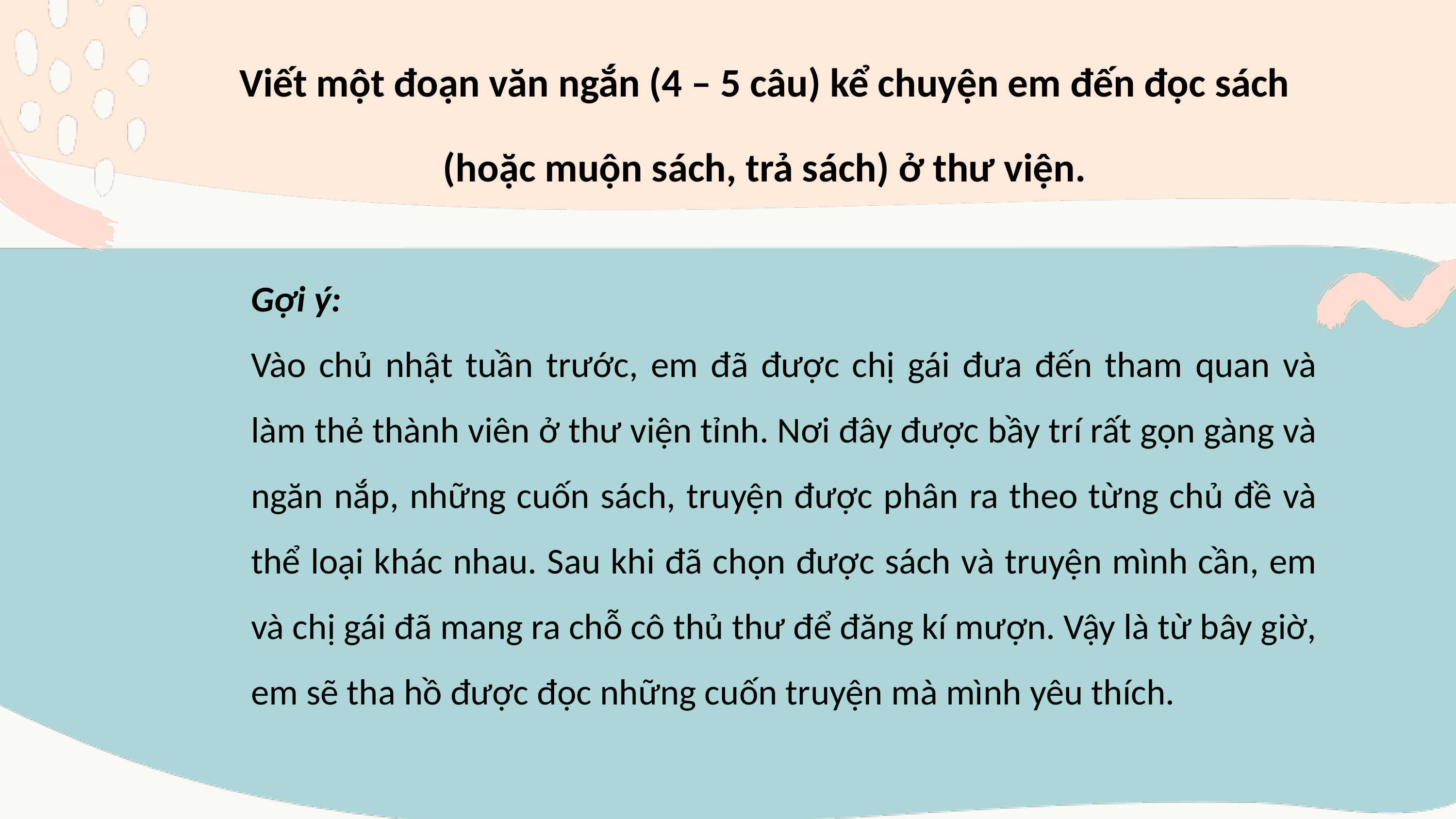

Viết một đoạn văn ngắn (4 – 5 câu) kể chuyện em đến đọc sách (hoặc muộn sách, trả sách) ở thư viện.

Gợi ý:
Vào chủ nhật tuần trước, em đã được chị gái đưa đến tham quan và làm thẻ thành viên ở thư viện tỉnh. Nơi đây được bầy trí rất gọn gàng và ngăn nắp, những cuốn sách, truyện được phân ra theo từng chủ đề và thể loại khác nhau. Sau khi đã chọn được sách và truyện mình cần, em và chị gái đã mang ra chỗ cô thủ thư để đăng kí mượn. Vậy là từ bây giờ, em sẽ tha hồ được đọc những cuốn truyện mà mình yêu thích.